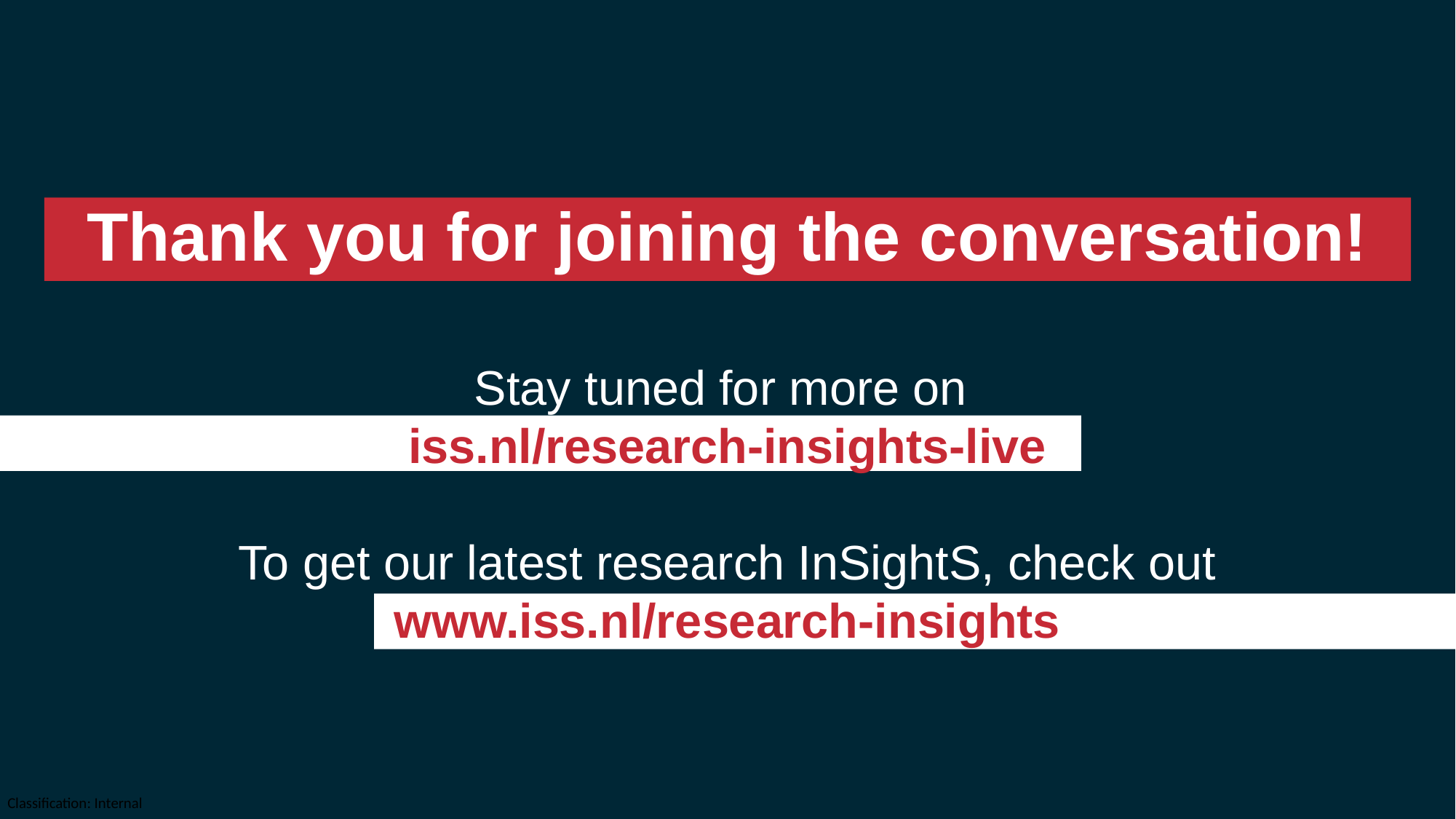

Thank you for joining the conversation!

Stay tuned for more on
iss.nl/research-insights-live

To get our latest research InSightS, check out www.iss.nl/research-insights